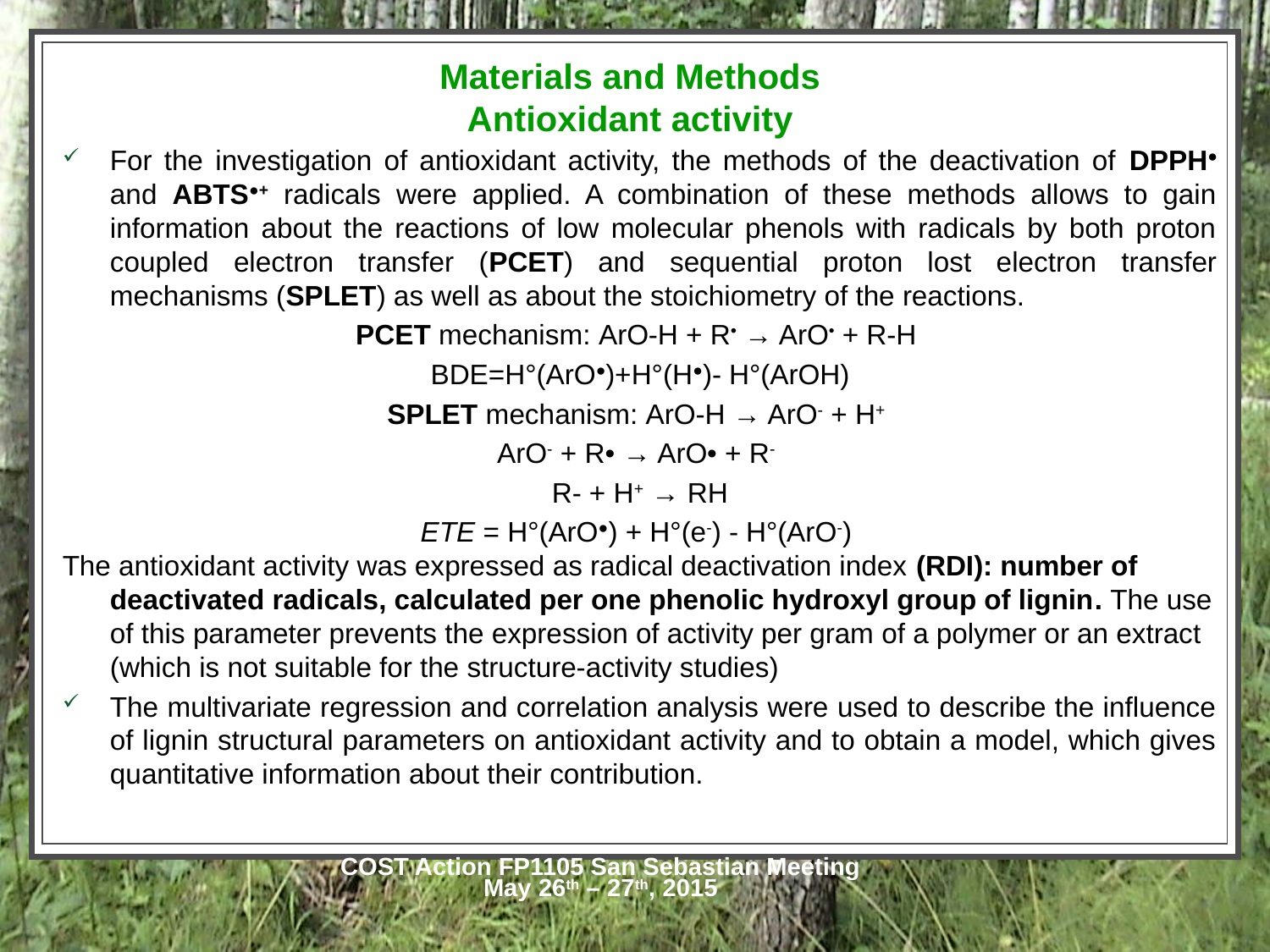

Materials and Methods
Antioxidant activity
For the investigation of antioxidant activity, the methods of the deactivation of DPPH● and ABTS●+ radicals were applied. A combination of these methods allows to gain information about the reactions of low molecular phenols with radicals by both proton coupled electron transfer (PCET) and sequential proton lost electron transfer mechanisms (SPLET) as well as about the stoichiometry of the reactions.
PCET mechanism: ArO-H + R• → ArO• + R-H
BDE=H°(ArO●)+H°(H●)- H°(ArOH)
SPLET mechanism: ArO-H → ArO- + H+
ArO- + R• → ArO• + R-
R- + H+ → RH
ETE = H°(ArO●) + H°(e-) - H°(ArO-)
The antioxidant activity was expressed as radical deactivation index (RDI): number of deactivated radicals, calculated per one phenolic hydroxyl group of lignin. The use of this parameter prevents the expression of activity per gram of a polymer or an extract (which is not suitable for the structure-activity studies)
The multivariate regression and correlation analysis were used to describe the influence of lignin structural parameters on antioxidant activity and to obtain a model, which gives quantitative information about their contribution.

COST Action FP1105 San Sebastian Meeting
May 26th – 27th, 2015